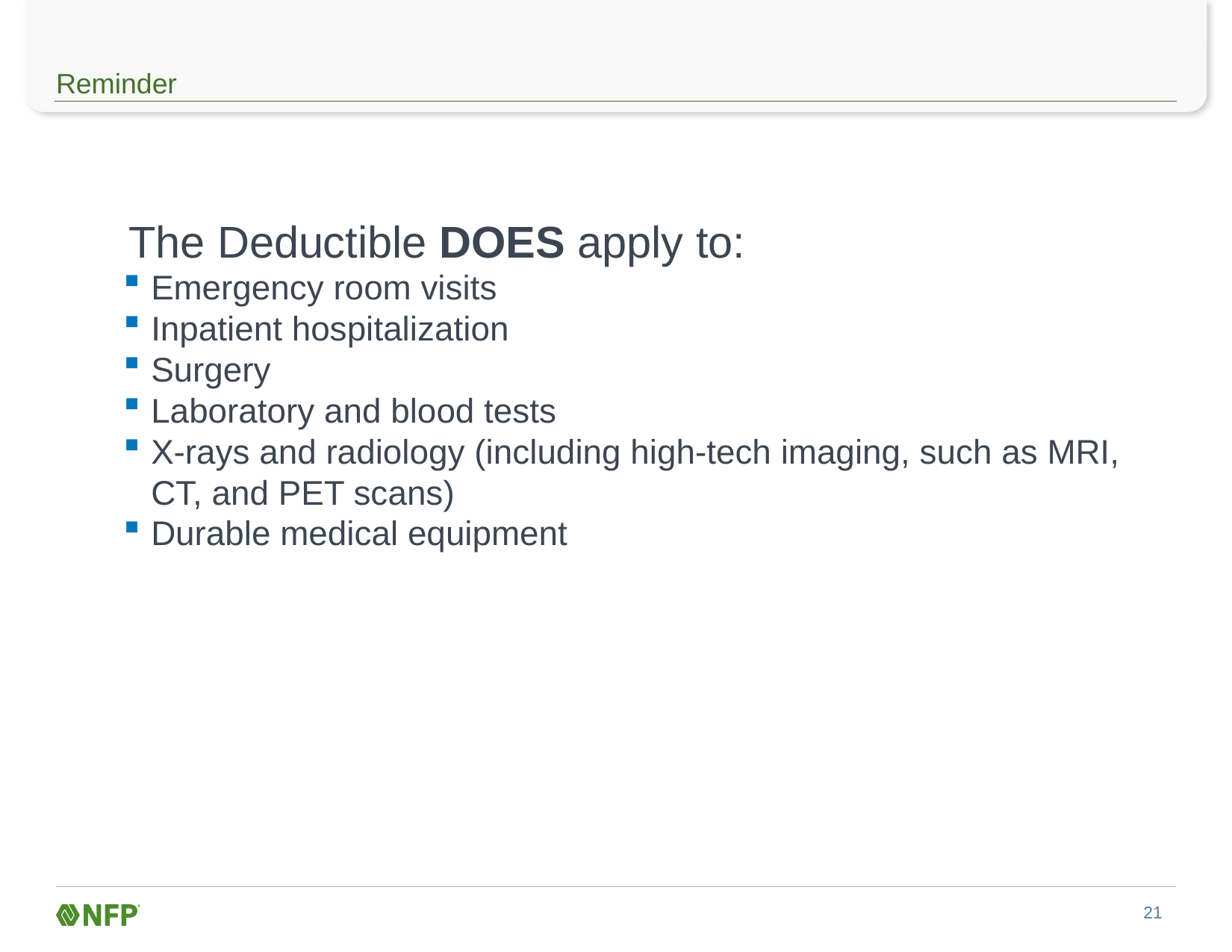

# Reminder

The Deductible DOES apply to:
Emergency room visits
Inpatient hospitalization
Surgery
Laboratory and blood tests
X-rays and radiology (including high-tech imaging, such as MRI, CT, and PET scans)
Durable medical equipment

21